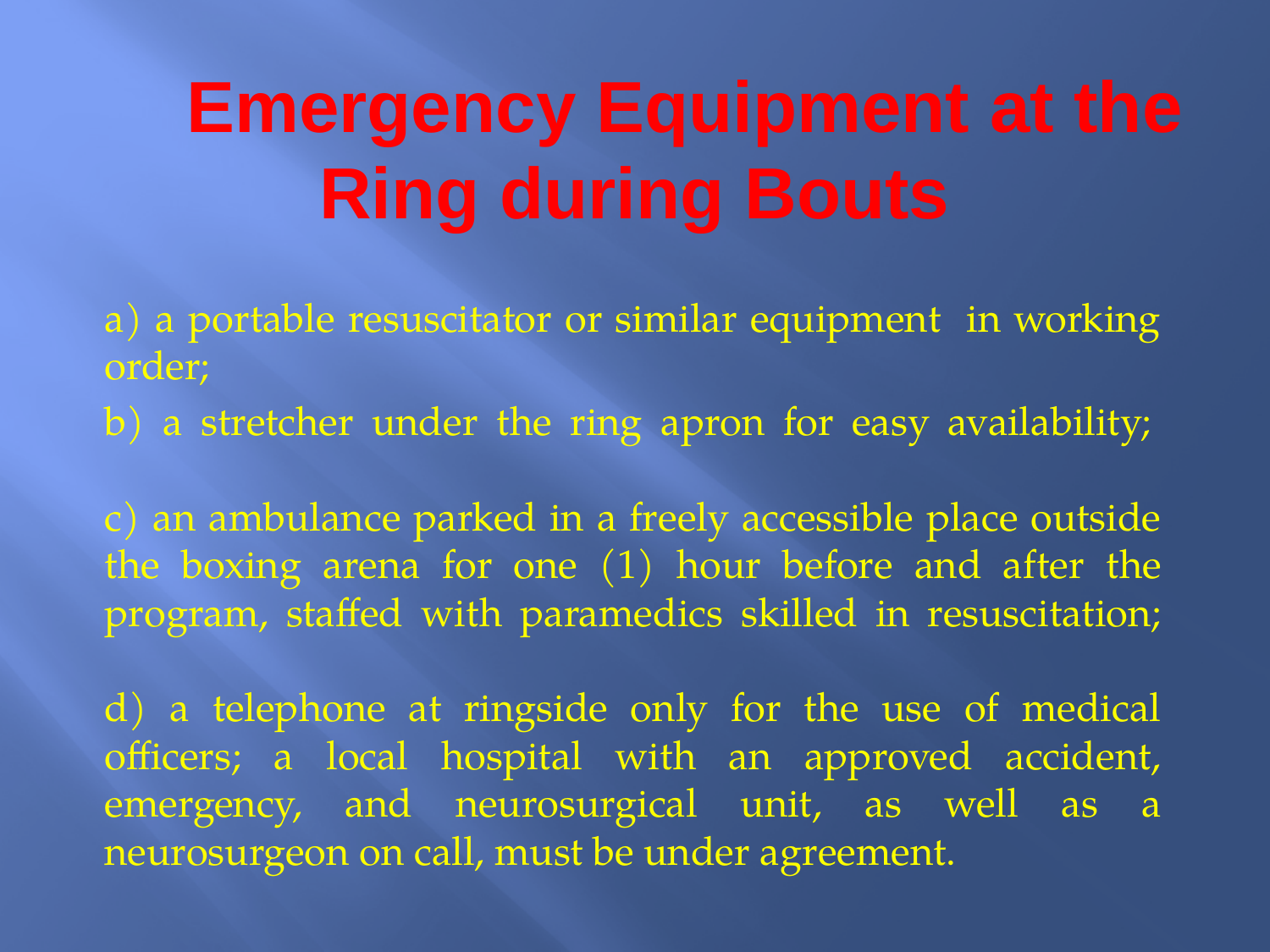

# Emergency Equipment at the Ring during Bouts
	a) a portable resuscitator or similar equipment  in working order;
	b) a stretcher under the ring apron for easy availability; 
c) an ambulance parked in a freely accessible place outside the boxing arena for one (1) hour before and after the program, staffed with paramedics skilled in resuscitation;
d) a telephone at ringside only for the use of medical officers; a local hospital with an approved accident, emergency, and neurosurgical unit, as well as a neurosurgeon on call, must be under agreement.